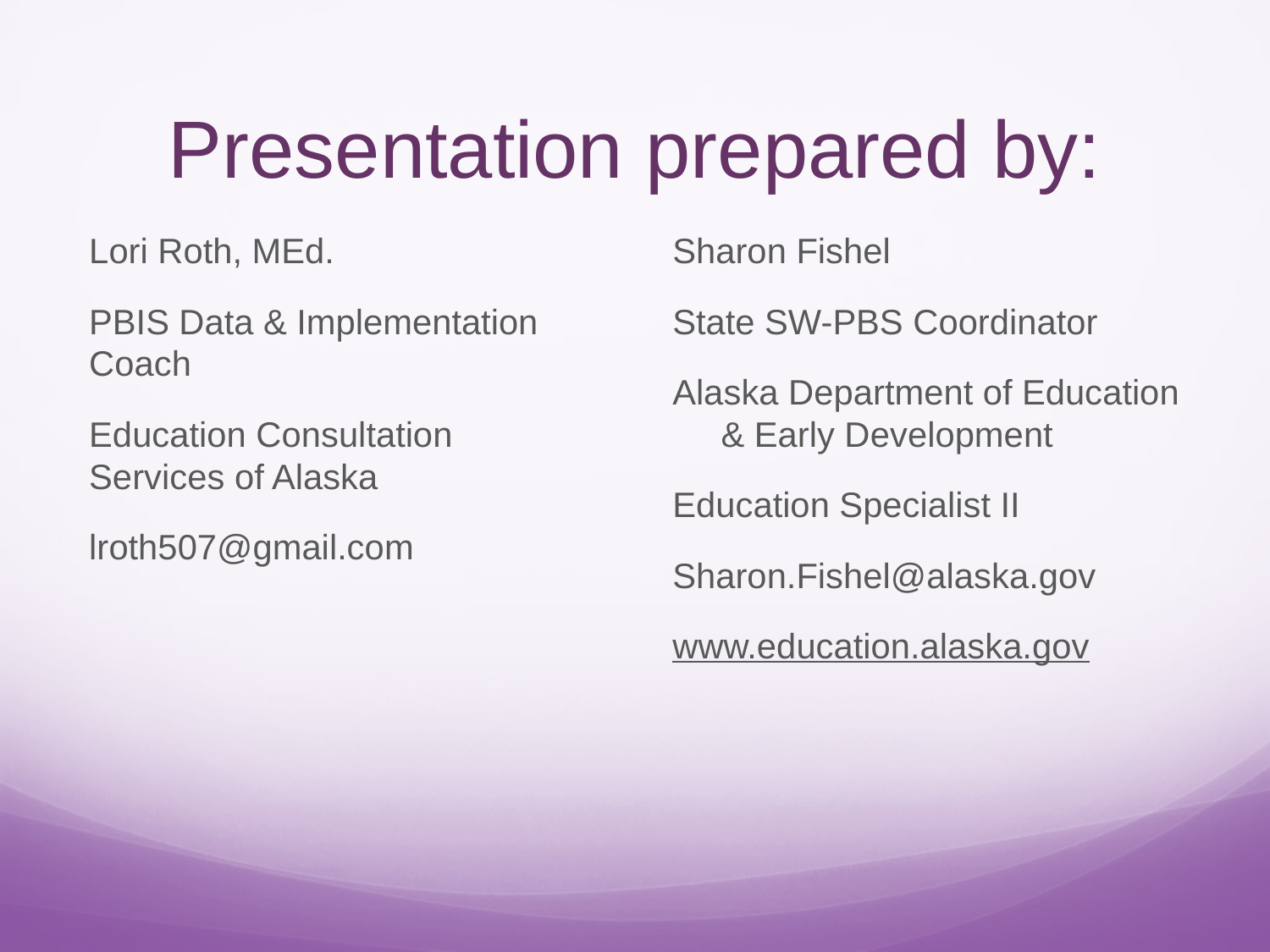

# Presentation prepared by:
Lori Roth, MEd.
PBIS Data & Implementation Coach
Education Consultation Services of Alaska
lroth507@gmail.com
Sharon Fishel
State SW-PBS Coordinator
Alaska Department of Education & Early Development
Education Specialist II
Sharon.Fishel@alaska.gov
www.education.alaska.gov